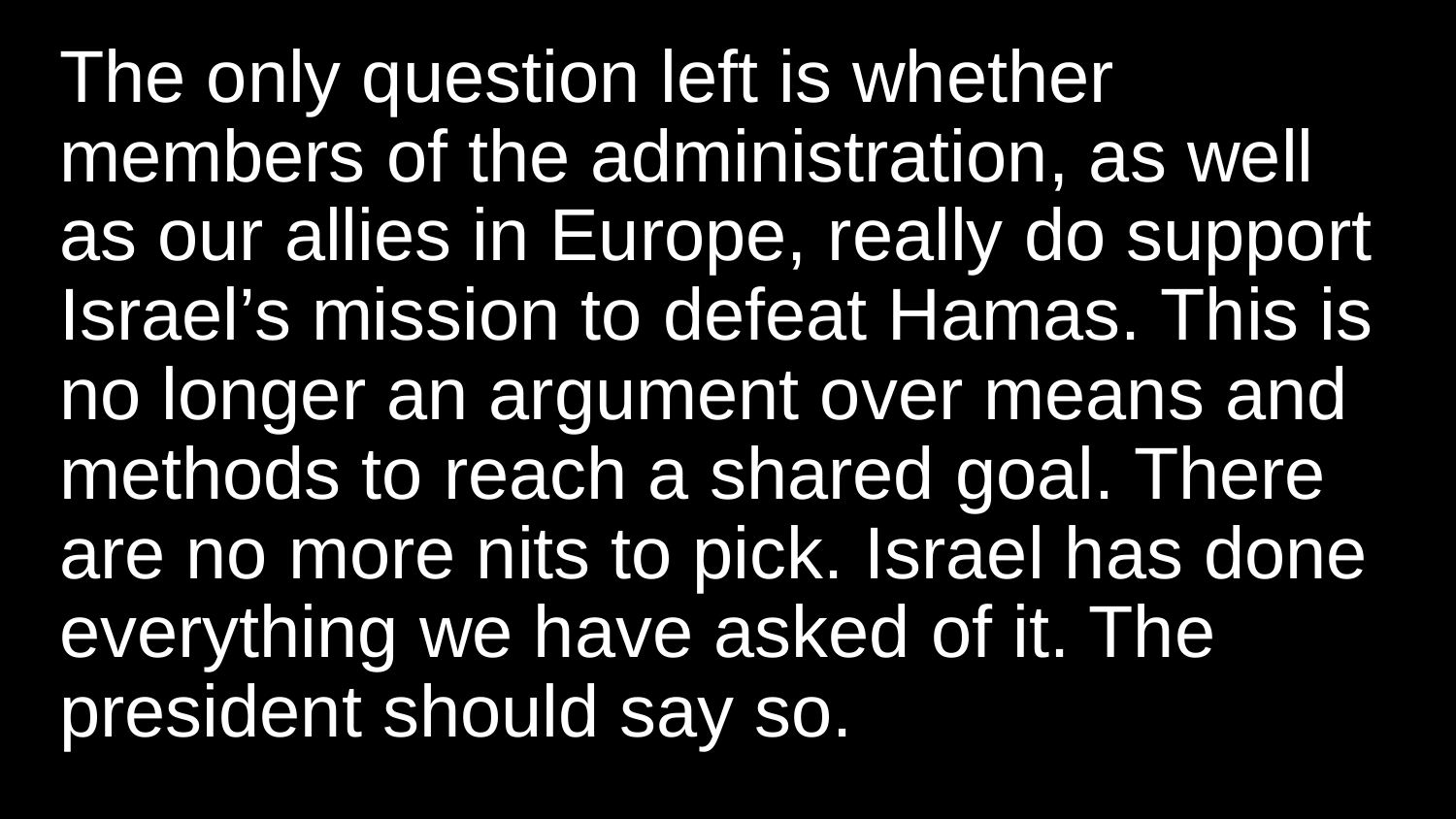

The only question left is whether members of the administration, as well as our allies in Europe, really do support Israel’s mission to defeat Hamas. This is no longer an argument over means and methods to reach a shared goal. There are no more nits to pick. Israel has done everything we have asked of it. The president should say so.